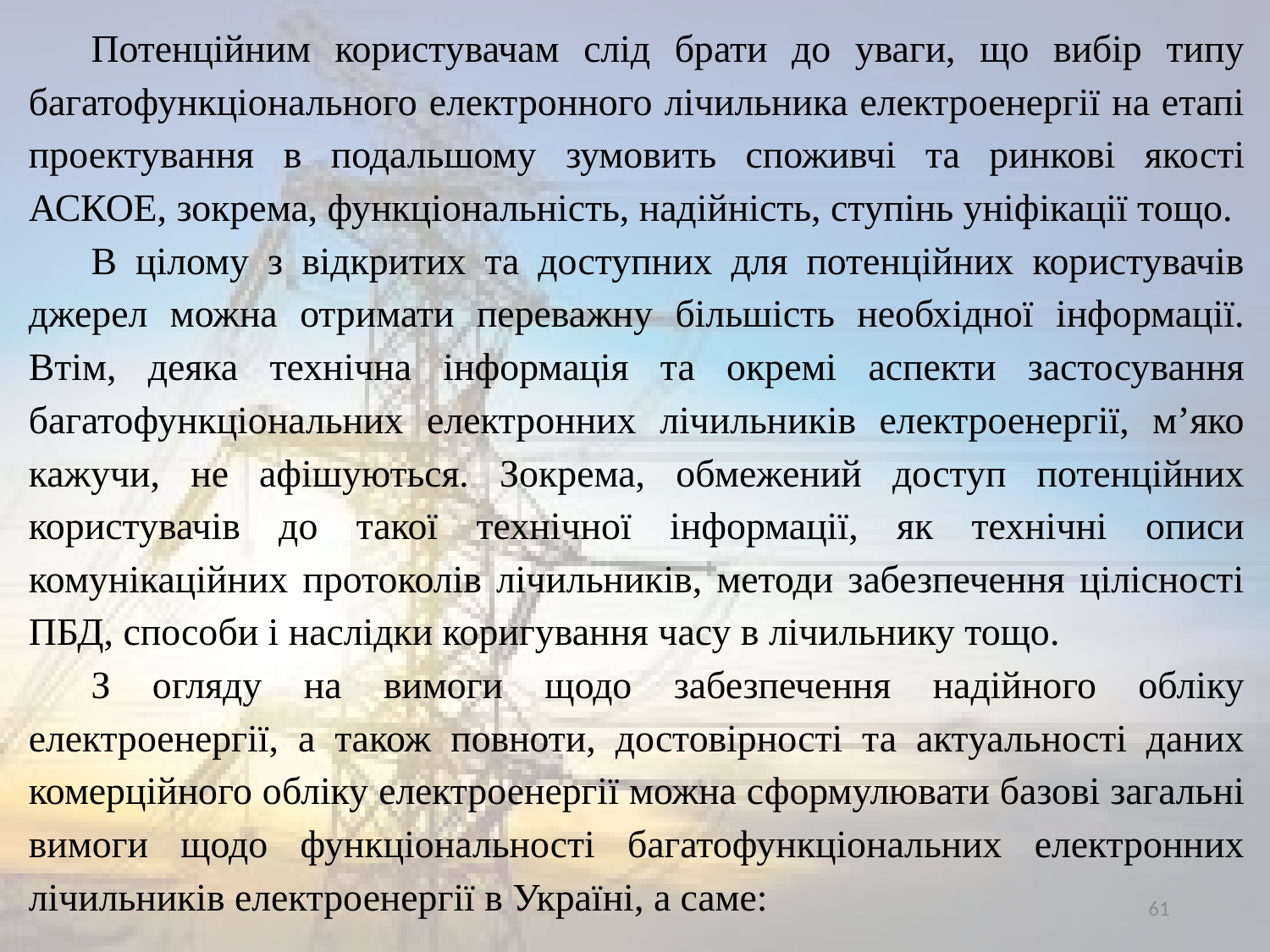

Потенційним користувачам слід брати до уваги, що вибір типу багатофункціонального електронного лічильника електроенергії на етапі проектування в подальшому зумовить споживчі та ринкові якості АСКОЕ, зокрема, функціональність, надійність, ступінь уніфікації тощо.
В цілому з відкритих та доступних для потенційних користувачів джерел можна отримати переважну більшість необхідної інформації. Втім, деяка технічна інформація та окремі аспекти застосування багатофункціональних електронних лічильників електроенергії, м’яко кажучи, не афішуються. Зокрема, обмежений доступ потенційних користувачів до такої технічної інформації, як технічні описи комунікаційних протоколів лічильників, методи забезпечення цілісності ПБД, способи і наслідки коригування часу в лічильнику тощо.
З огляду на вимоги щодо забезпечення надійного обліку електроенергії, а також повноти, достовірності та актуальності даних комерційного обліку електроенергії можна сформулювати базові загальні вимоги щодо функціональності багатофункціональних електронних лічильників електроенергії в Україні, а саме:
61